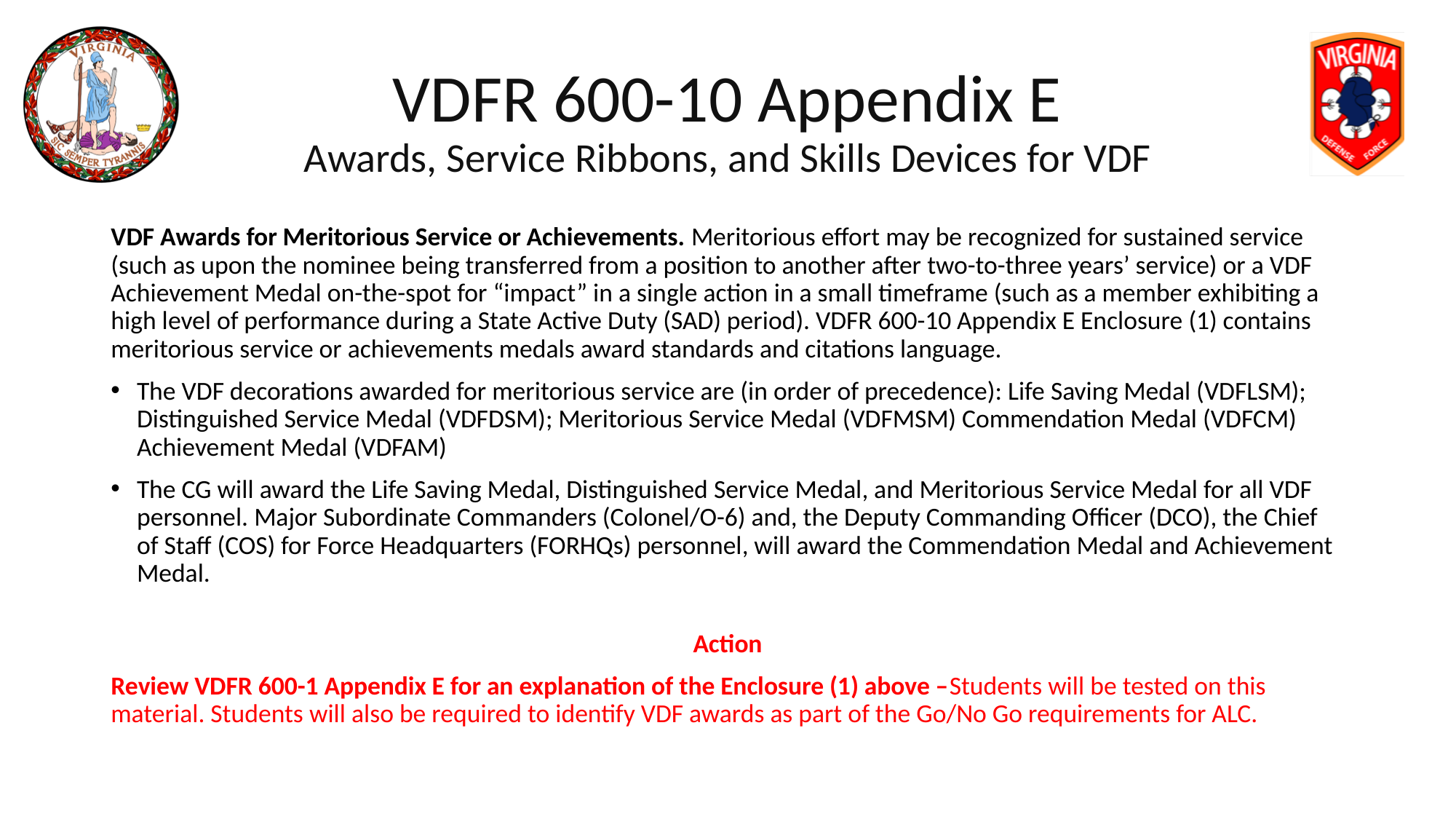

# VDFR 600-10 Appendix E Awards, Service Ribbons, and Skills Devices for VDF
VDF Awards for Meritorious Service or Achievements. Meritorious effort may be recognized for sustained service (such as upon the nominee being transferred from a position to another after two-to-three years’ service) or a VDF Achievement Medal on-the-spot for “impact” in a single action in a small timeframe (such as a member exhibiting a high level of performance during a State Active Duty (SAD) period). VDFR 600-10 Appendix E Enclosure (1) contains meritorious service or achievements medals award standards and citations language.
The VDF decorations awarded for meritorious service are (in order of precedence): Life Saving Medal (VDFLSM); Distinguished Service Medal (VDFDSM); Meritorious Service Medal (VDFMSM) Commendation Medal (VDFCM) Achievement Medal (VDFAM)
The CG will award the Life Saving Medal, Distinguished Service Medal, and Meritorious Service Medal for all VDF personnel. Major Subordinate Commanders (Colonel/O-6) and, the Deputy Commanding Officer (DCO), the Chief of Staff (COS) for Force Headquarters (FORHQs) personnel, will award the Commendation Medal and Achievement Medal.
Action
Review VDFR 600-1 Appendix E for an explanation of the Enclosure (1) above –Students will be tested on this material. Students will also be required to identify VDF awards as part of the Go/No Go requirements for ALC.